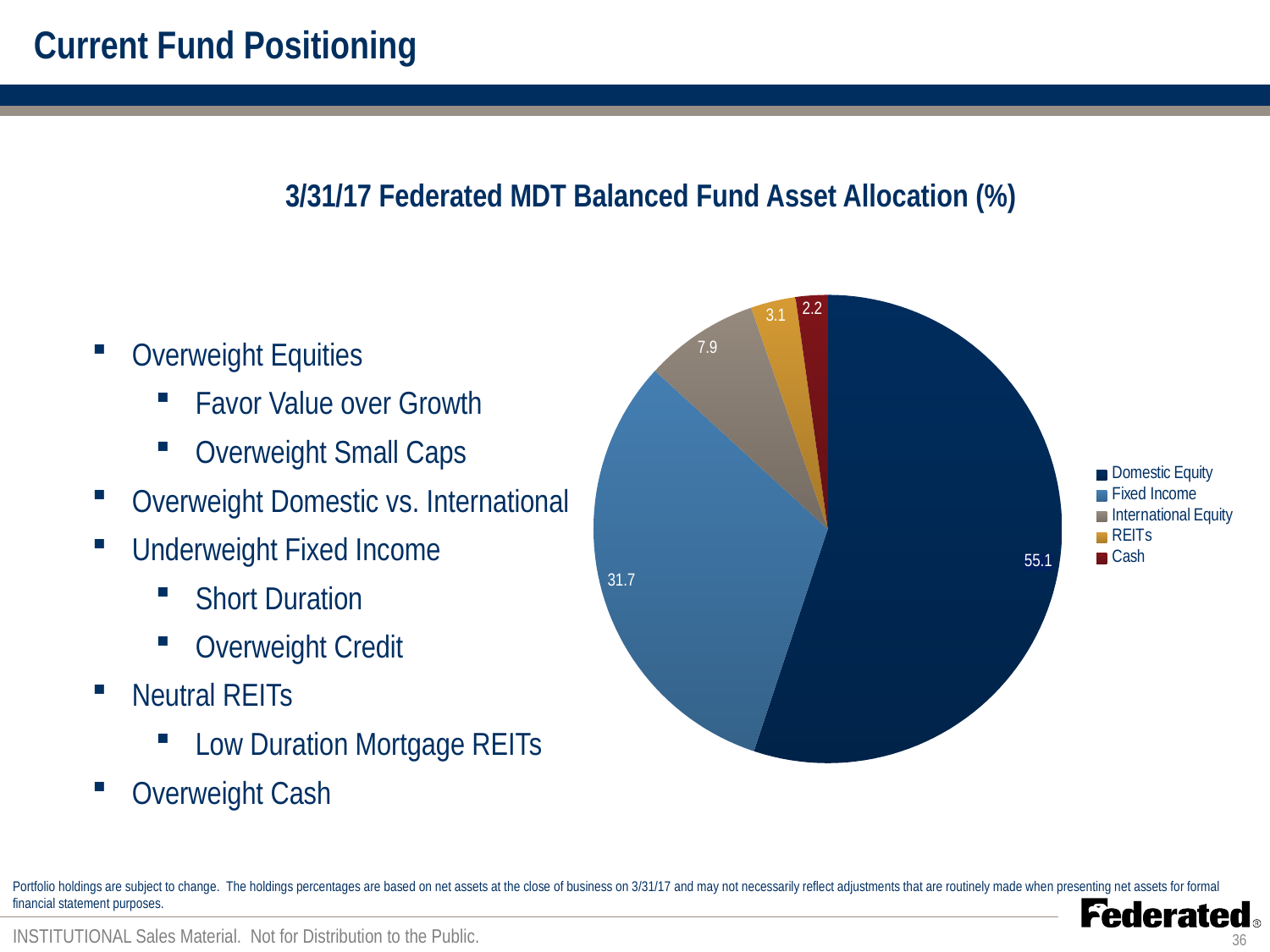

# Current Fund Positioning
3/31/17 Federated MDT Balanced Fund Asset Allocation (%)

### Chart

| Category |
|---|

### Chart

| Category |  |
|---|---|
| Domestic Equity | 55.1 |
| Fixed Income | 31.7 |
| International Equity | 7.9 |
| REITs | 3.1 |
| Cash | 2.2 |

### Chart

| Category |
|---|
Overweight Equities
Favor Value over Growth
Overweight Small Caps
Overweight Domestic vs. International
Underweight Fixed Income
Short Duration
Overweight Credit
Neutral REITs
Low Duration Mortgage REITs
Overweight Cash

Portfolio holdings are subject to change.  The holdings percentages are based on net assets at the close of business on 3/31/17 and may not necessarily reflect adjustments that are routinely made when presenting net assets for formal financial statement purposes.
INSTITUTIONAL Sales Material.  Not for Distribution to the Public.
.
36